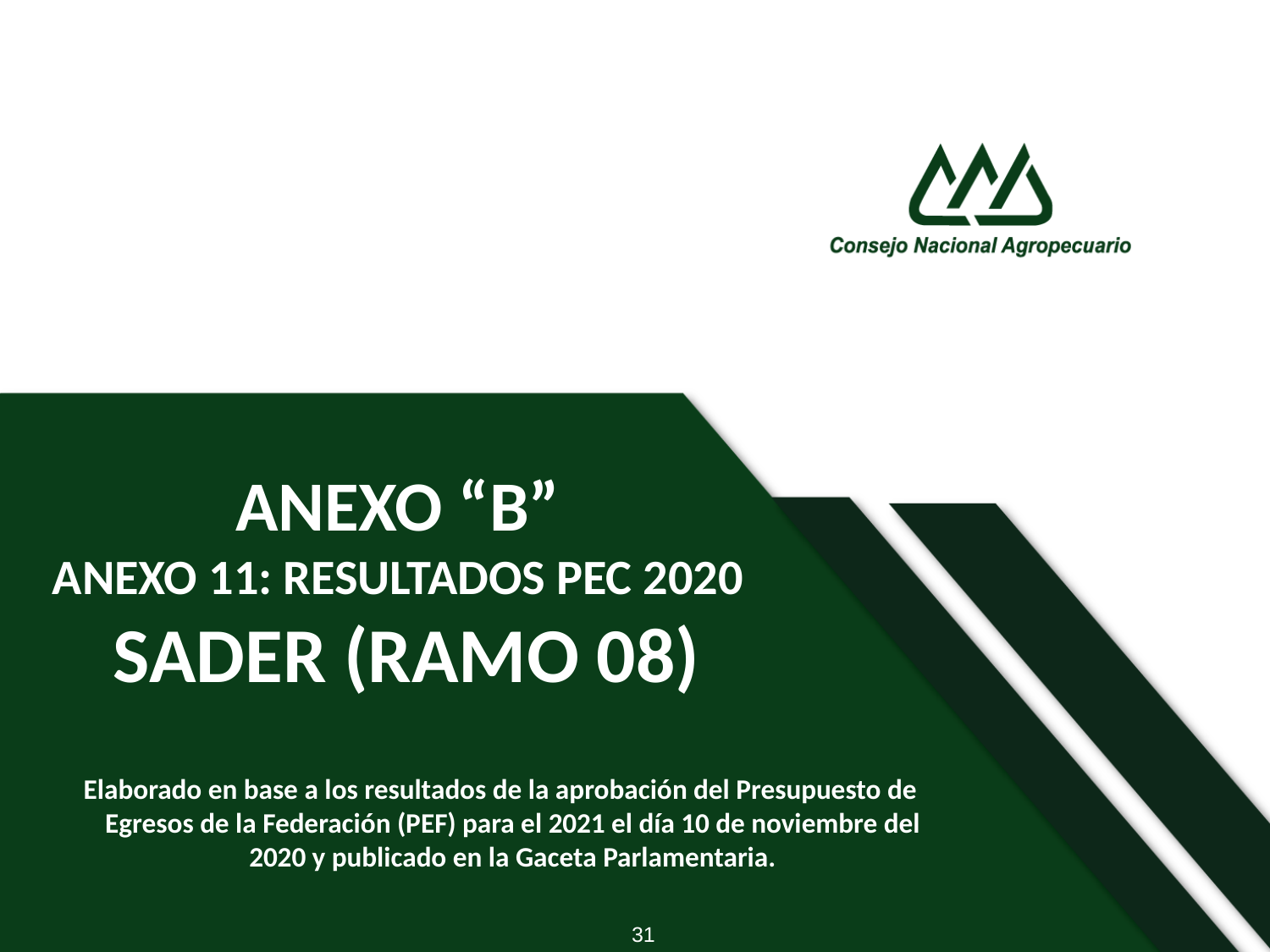

# ANEXO “B” ANEXO 11: RESULTADOS PEC 2020 SADER (RAMO 08)
Elaborado en base a los resultados de la aprobación del Presupuesto de Egresos de la Federación (PEF) para el 2021 el día 10 de noviembre del 2020 y publicado en la Gaceta Parlamentaria.
31